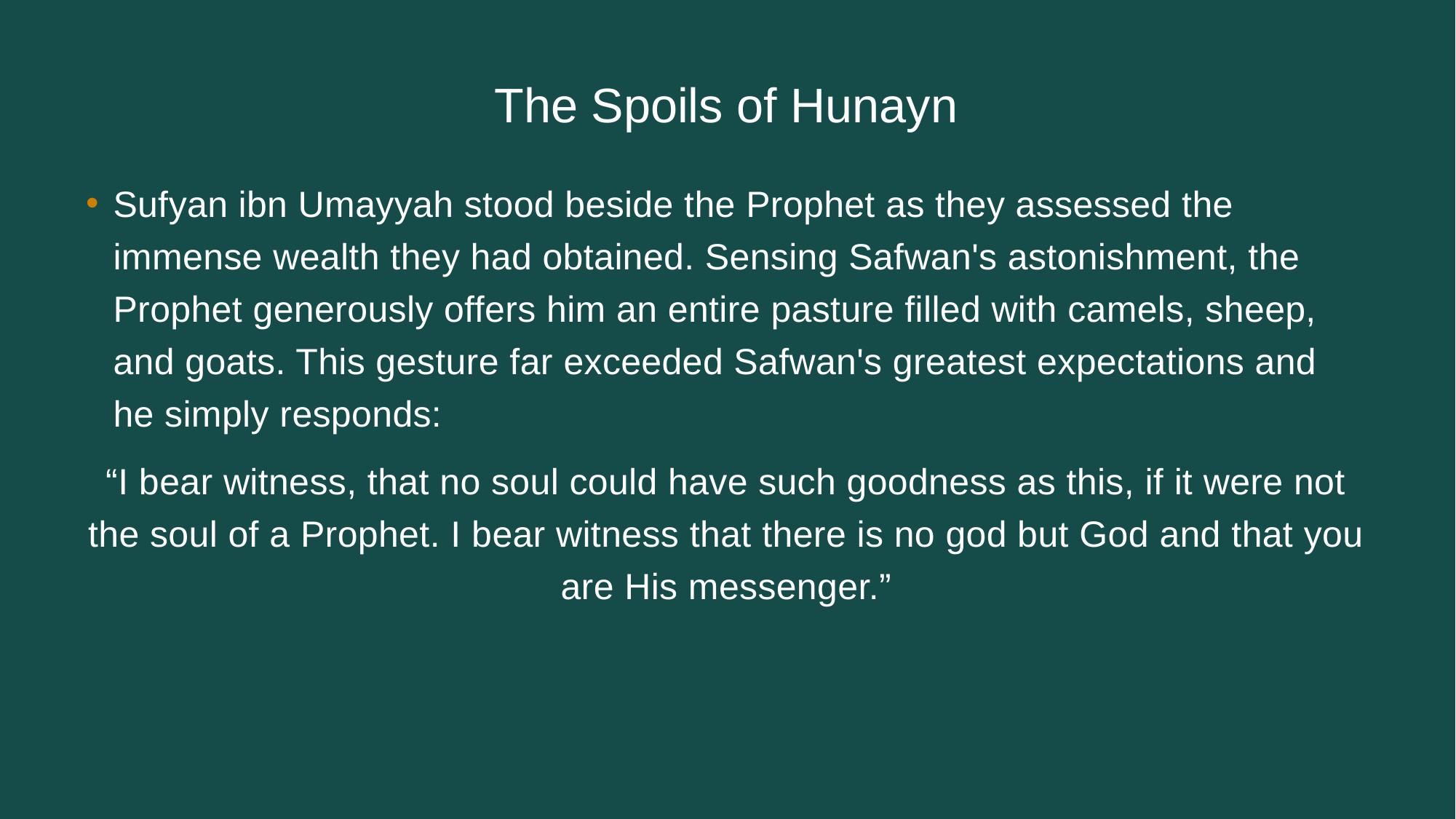

# The Spoils of Hunayn
Sufyan ibn Umayyah stood beside the Prophet as they assessed the immense wealth they had obtained. Sensing Safwan's astonishment, the Prophet generously offers him an entire pasture filled with camels, sheep, and goats. This gesture far exceeded Safwan's greatest expectations and he simply responds:
“I bear witness, that no soul could have such goodness as this, if it were not the soul of a Prophet. I bear witness that there is no god but God and that you are His messenger.”